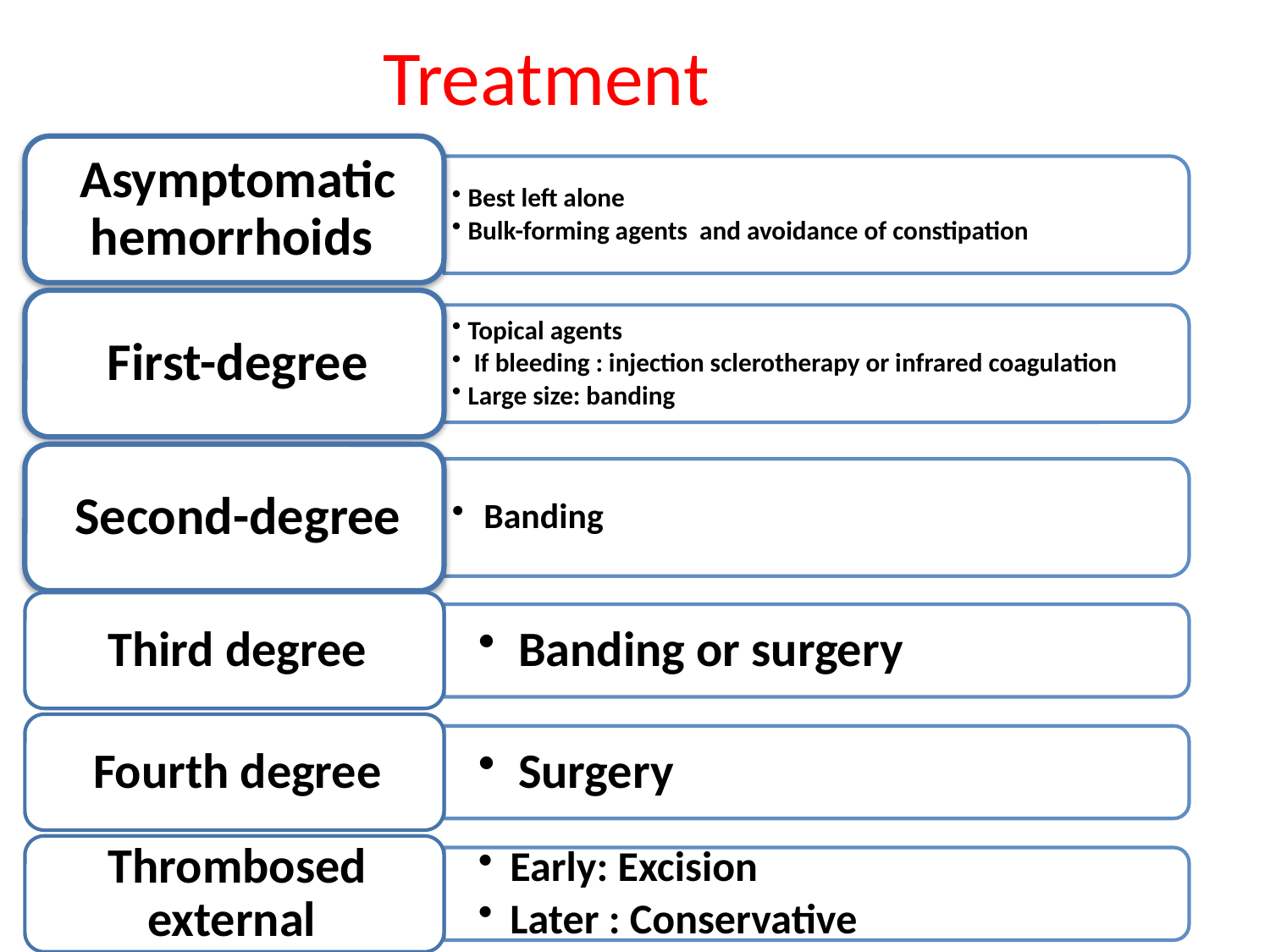

# Treatment
Best left alone
Bulk-forming agents  and avoidance of constipation
Asymptomatic hemorrhoids
Topical agents
 If bleeding : injection sclerotherapy or infrared coagulation
Large size: banding
First-degree
Banding
Second-degree

Banding or surgery
Third degree
Surgery
Fourth degree
Early: Excision
Later : Conservative
Thrombosed external